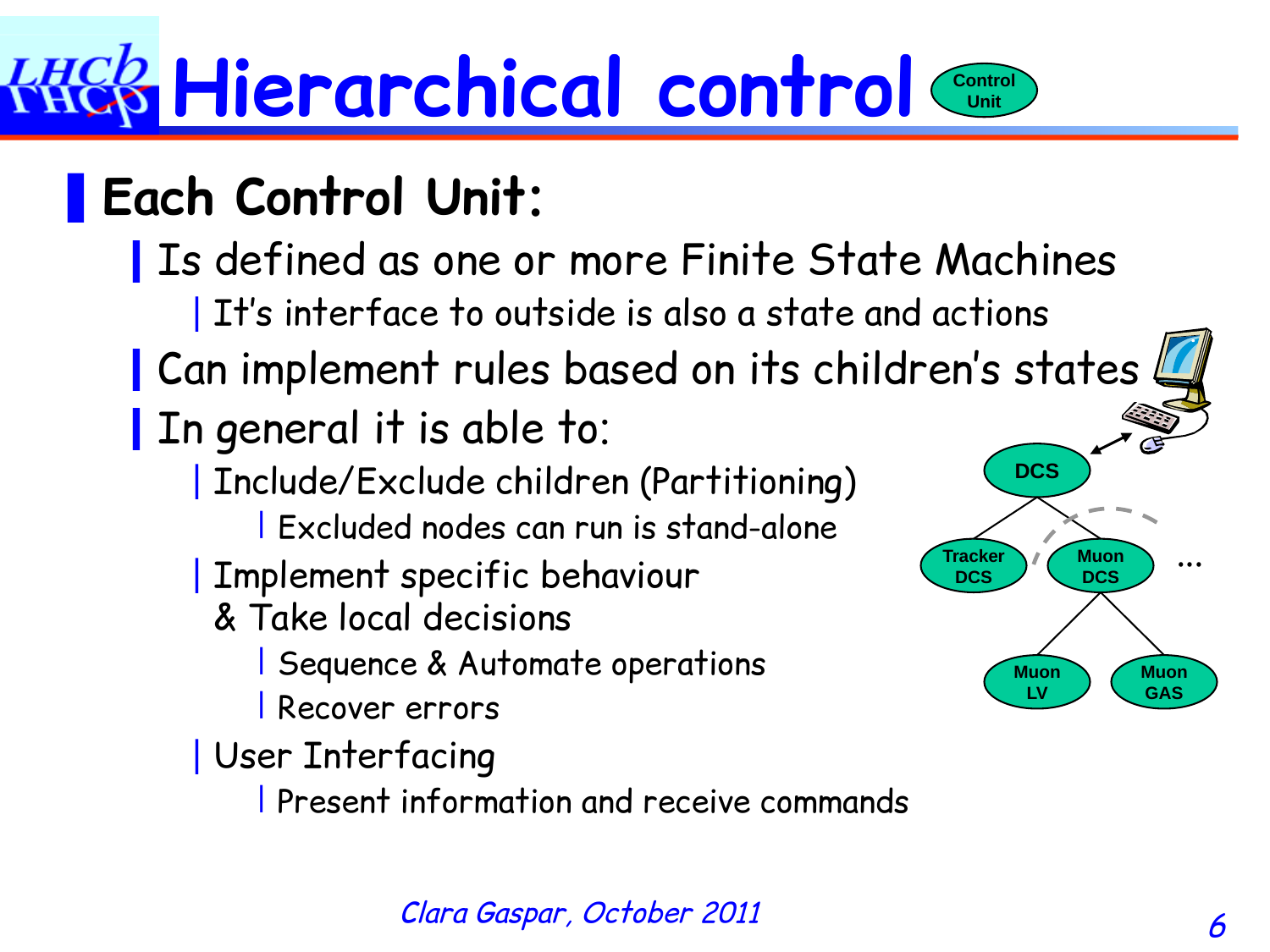

# Hierarchical control
Control
Unit
Each Control Unit:
Is defined as one or more Finite State Machines
It’s interface to outside is also a state and actions
Can implement rules based on its children’s states
In general it is able to:
Include/Exclude children (Partitioning)
Excluded nodes can run is stand-alone
Implement specific behaviour
& Take local decisions
Sequence & Automate operations
Recover errors
User Interfacing
Present information and receive commands

DCS

…
Tracker
DCS
Muon
DCS
Muon
LV
Muon
GAS
6